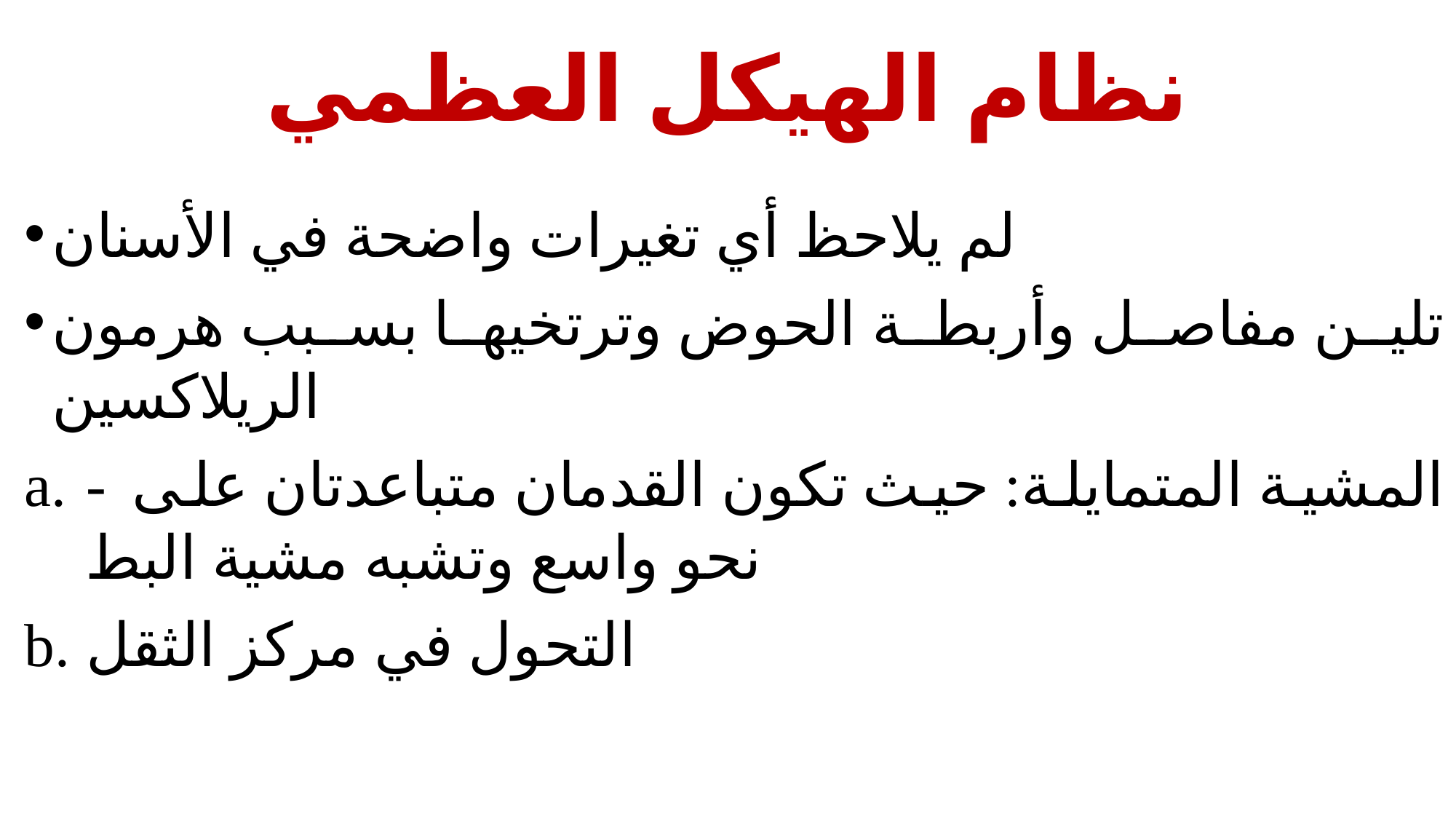

# نظام الهيكل العظمي

لم يلاحظ أي تغيرات واضحة في الأسنان
تلين مفاصل وأربطة الحوض وترتخيها بسبب هرمون الريلاكسين
- المشية المتمايلة: حيث تكون القدمان متباعدتان على نحو واسع وتشبه مشية البط
التحول في مركز الثقل